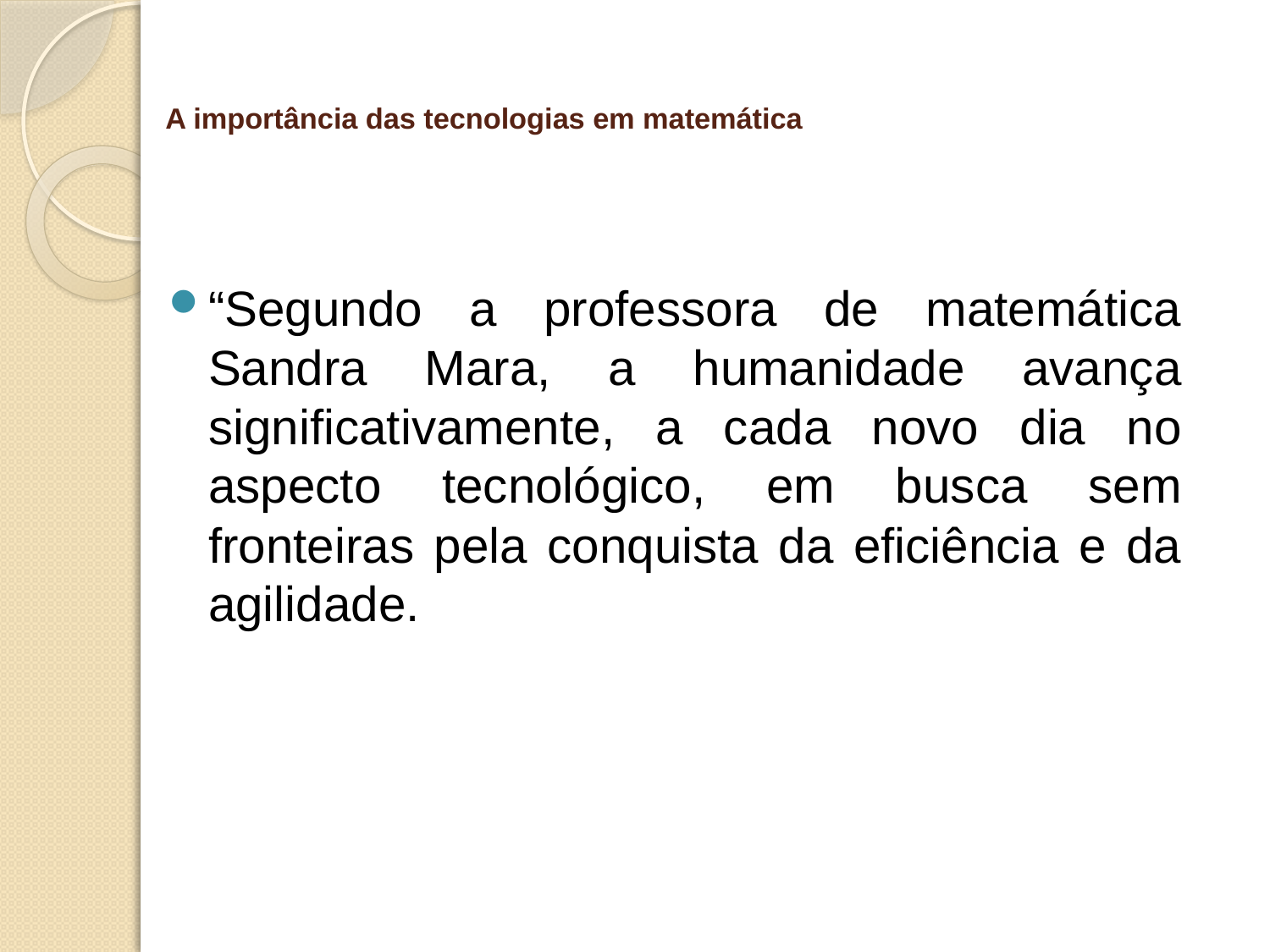

# A importância das tecnologias em matemática

“Segundo a professora de matemática Sandra Mara, a humanidade avança significativamente, a cada novo dia no aspecto tecnológico, em busca sem fronteiras pela conquista da eficiência e da agilidade.